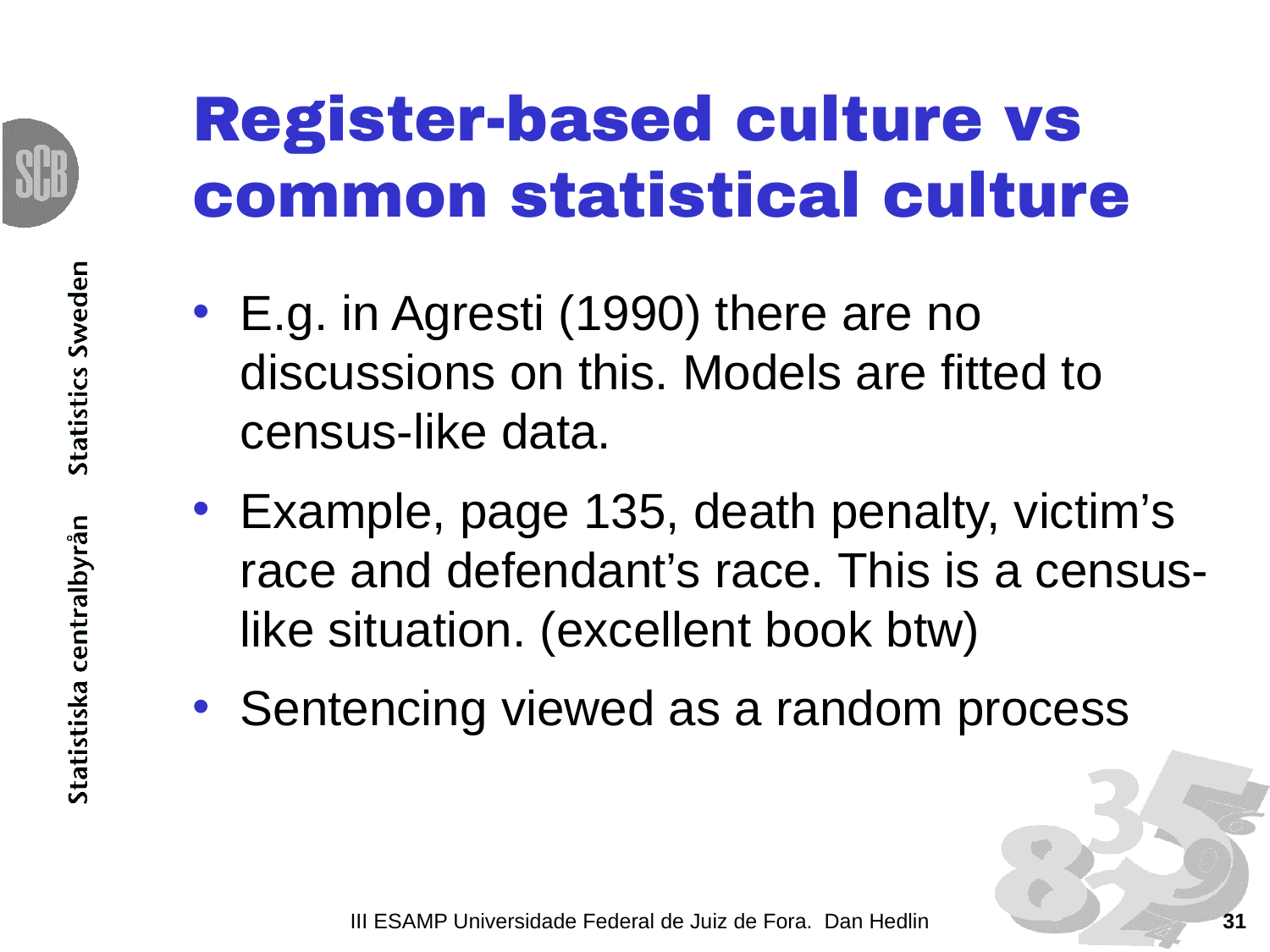

# Register-based culture vs common statistical culture
E.g. in Agresti (1990) there are no discussions on this. Models are fitted to census-like data.
Example, page 135, death penalty, victim’s race and defendant’s race. This is a census-like situation. (excellent book btw)
Sentencing viewed as a random process
III ESAMP Universidade Federal de Juiz de Fora.  Dan Hedlin
31